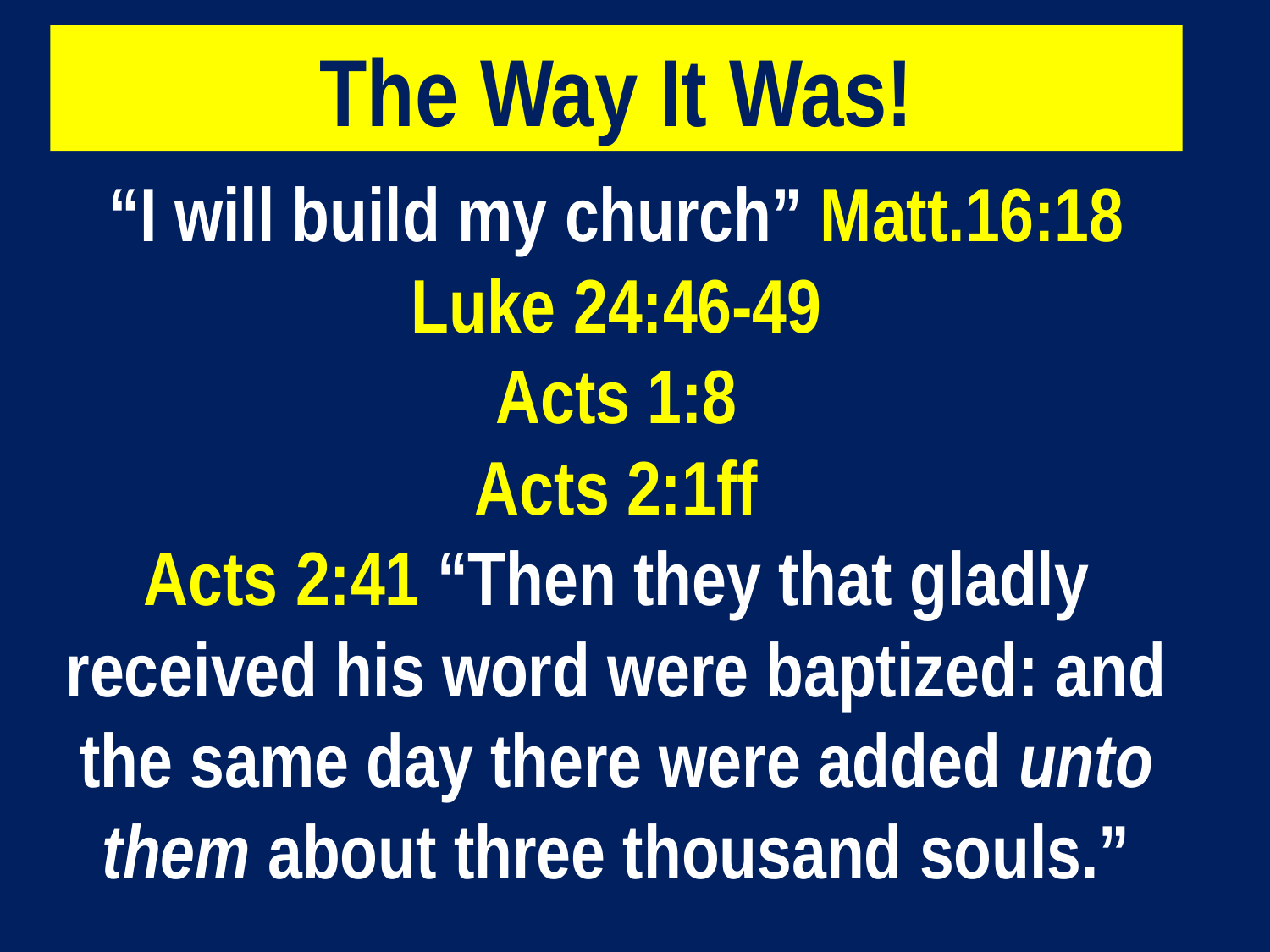

The Way It Was!

“I will build my church” Matt.16:18
Luke 24:46-49
Acts 1:8
Acts 2:1ff
Acts 2:41 “Then they that gladly received his word were baptized: and the same day there were added unto them about three thousand souls.”